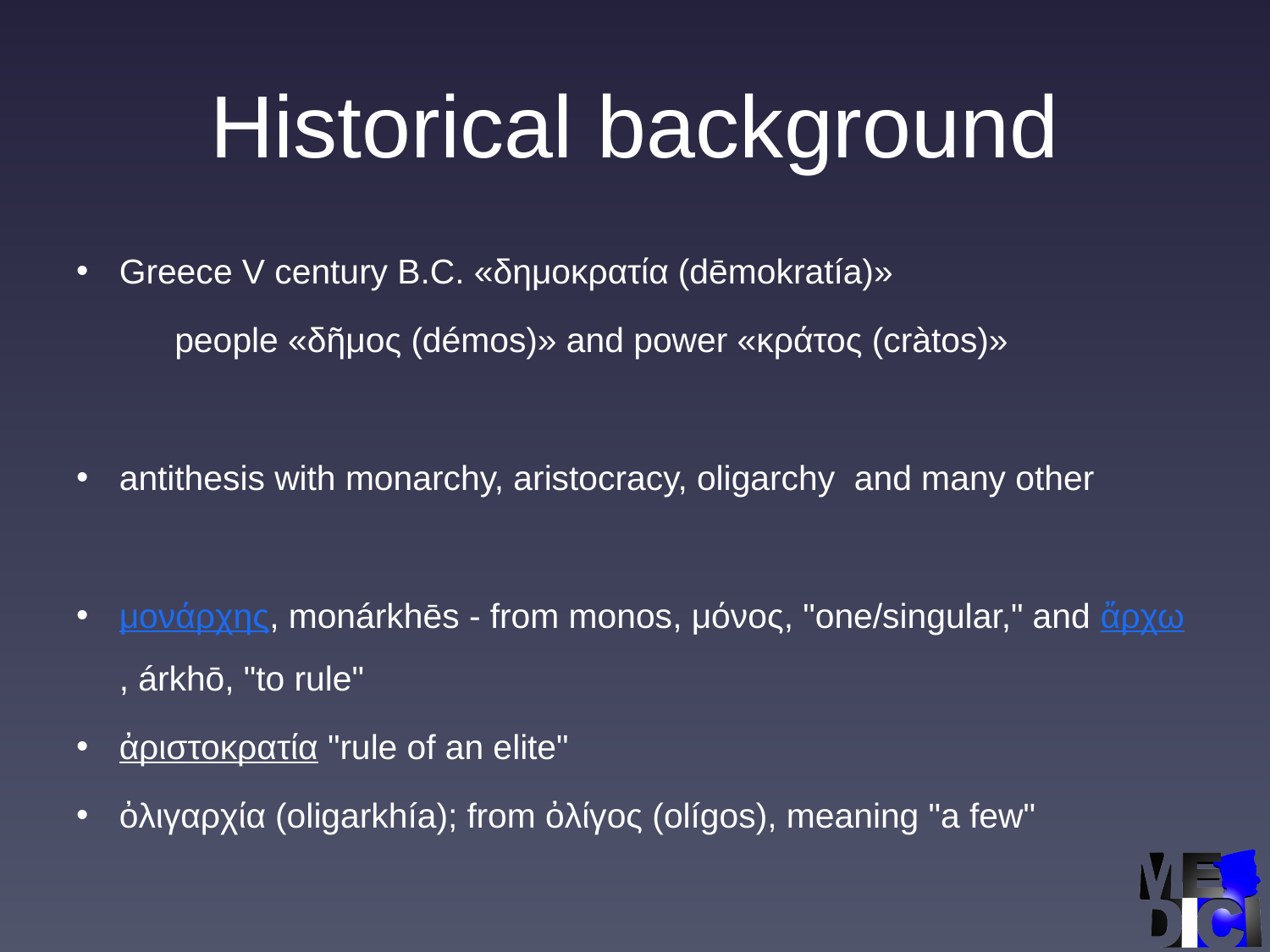

# Historical background
Greece V century B.C. «δημοκρατία (dēmokratía)»
	 people «δῆμος (démos)» and power «κράτος (cràtos)»

antithesis with monarchy, aristocracy, oligarchy  and many other

μονάρχης, monárkhēs - from monos, μόνος, "one/singular," and ἄρχω, árkhō, "to rule"
ἀριστοκρατία "rule of an elite"
ὀλιγαρχία (oligarkhía); from ὀλίγος (olígos), meaning "a few"